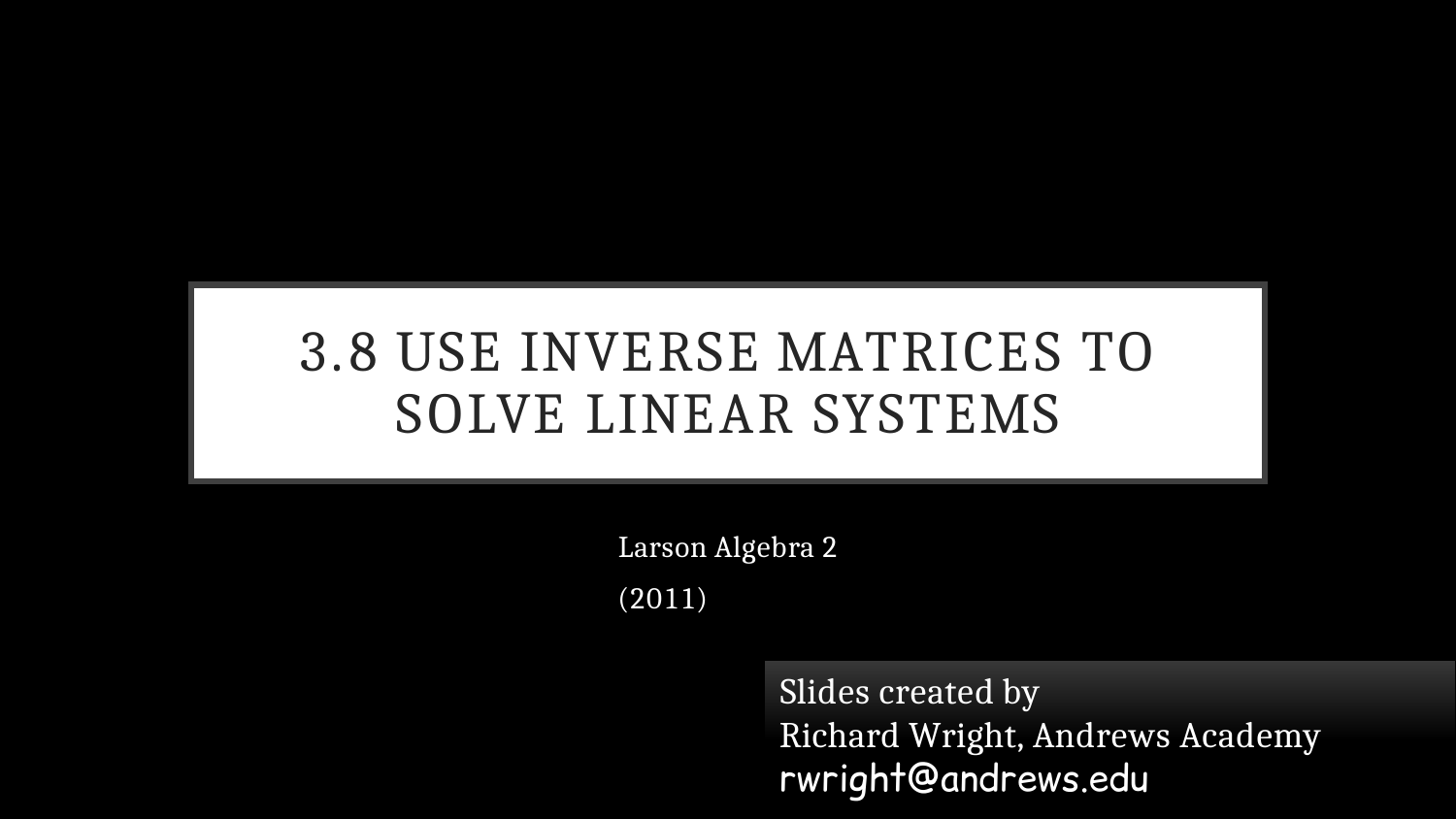

# 3.8 Use Inverse Matrices to Solve Linear Systems
Larson Algebra 2
(2011)
Slides created by
Richard Wright, Andrews Academy
rwright@andrews.edu